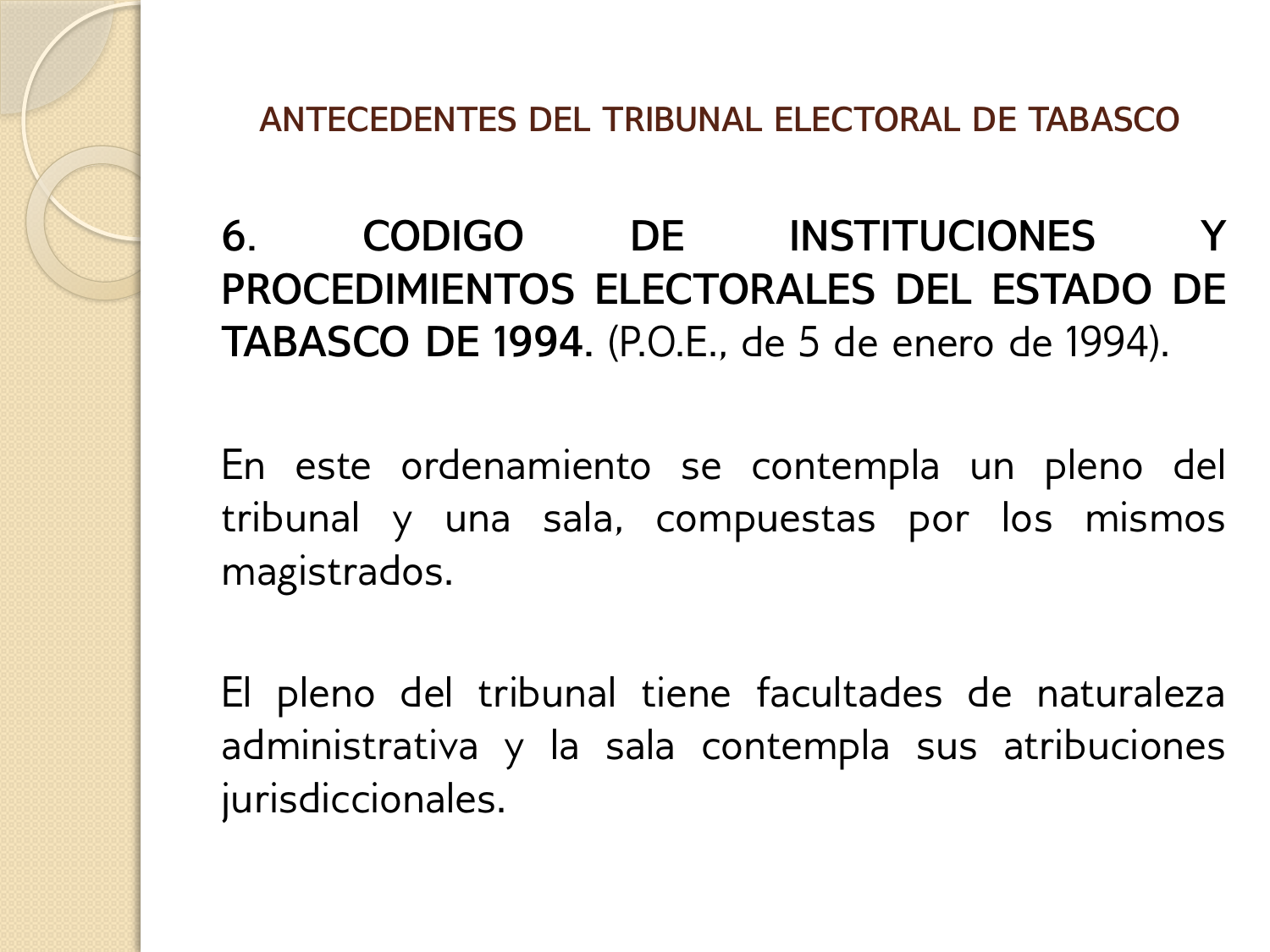

# ANTECEDENTES DEL TRIBUNAL ELECTORAL DE TABASCO
6. CODIGO DE INSTITUCIONES Y PROCEDIMIENTOS ELECTORALES DEL ESTADO DE TABASCO DE 1994. (P.O.E., de 5 de enero de 1994).

En este ordenamiento se contempla un pleno del tribunal y una sala, compuestas por los mismos magistrados.

El pleno del tribunal tiene facultades de naturaleza administrativa y la sala contempla sus atribuciones jurisdiccionales.